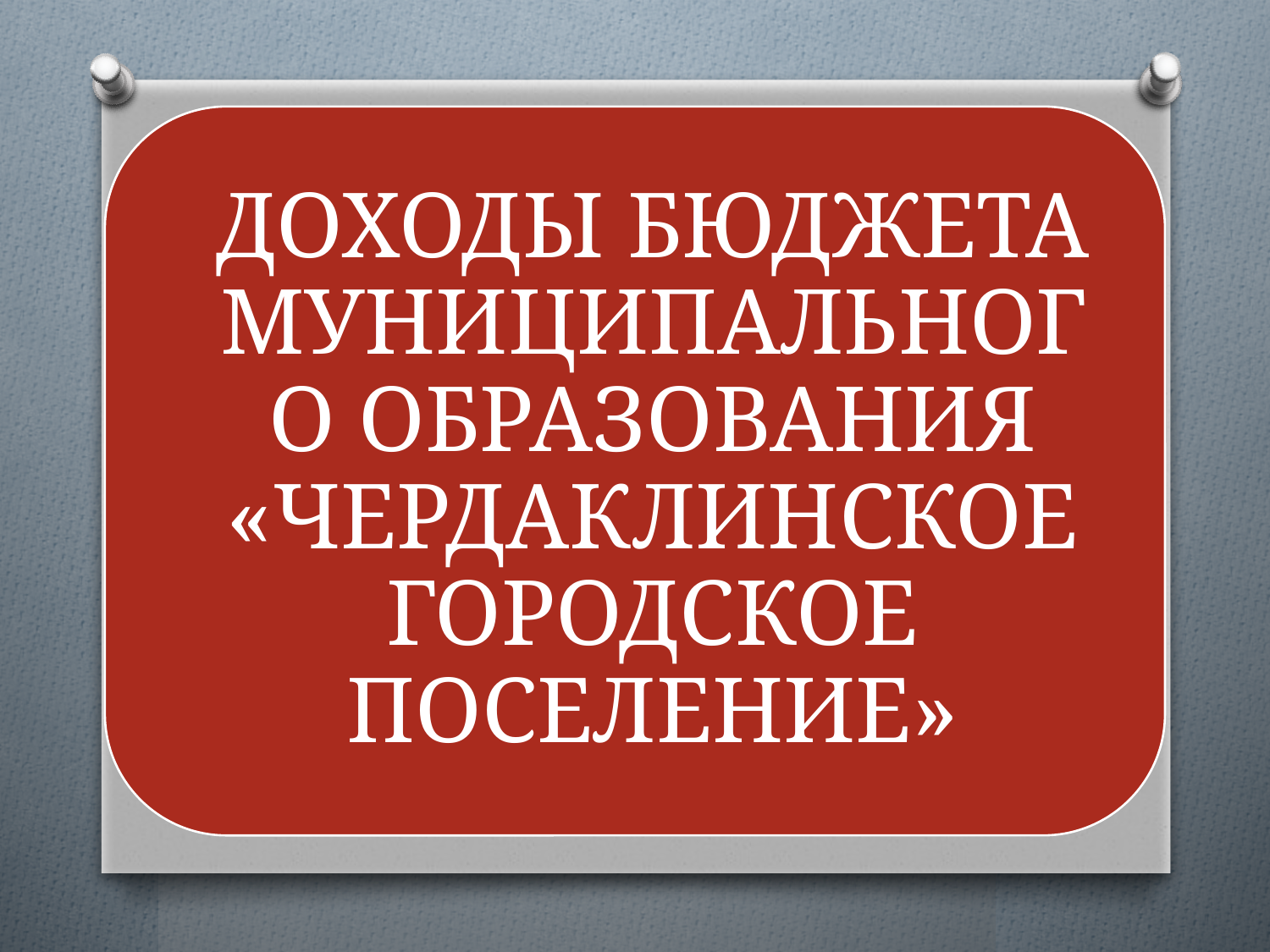

ДОХОДЫ БЮДЖЕТА МУНИЦИПАЛЬНОГО ОБРАЗОВАНИЯ «ЧЕРДАКЛИНСКОЕ ГОРОДСКОЕ ПОСЕЛЕНИЕ»